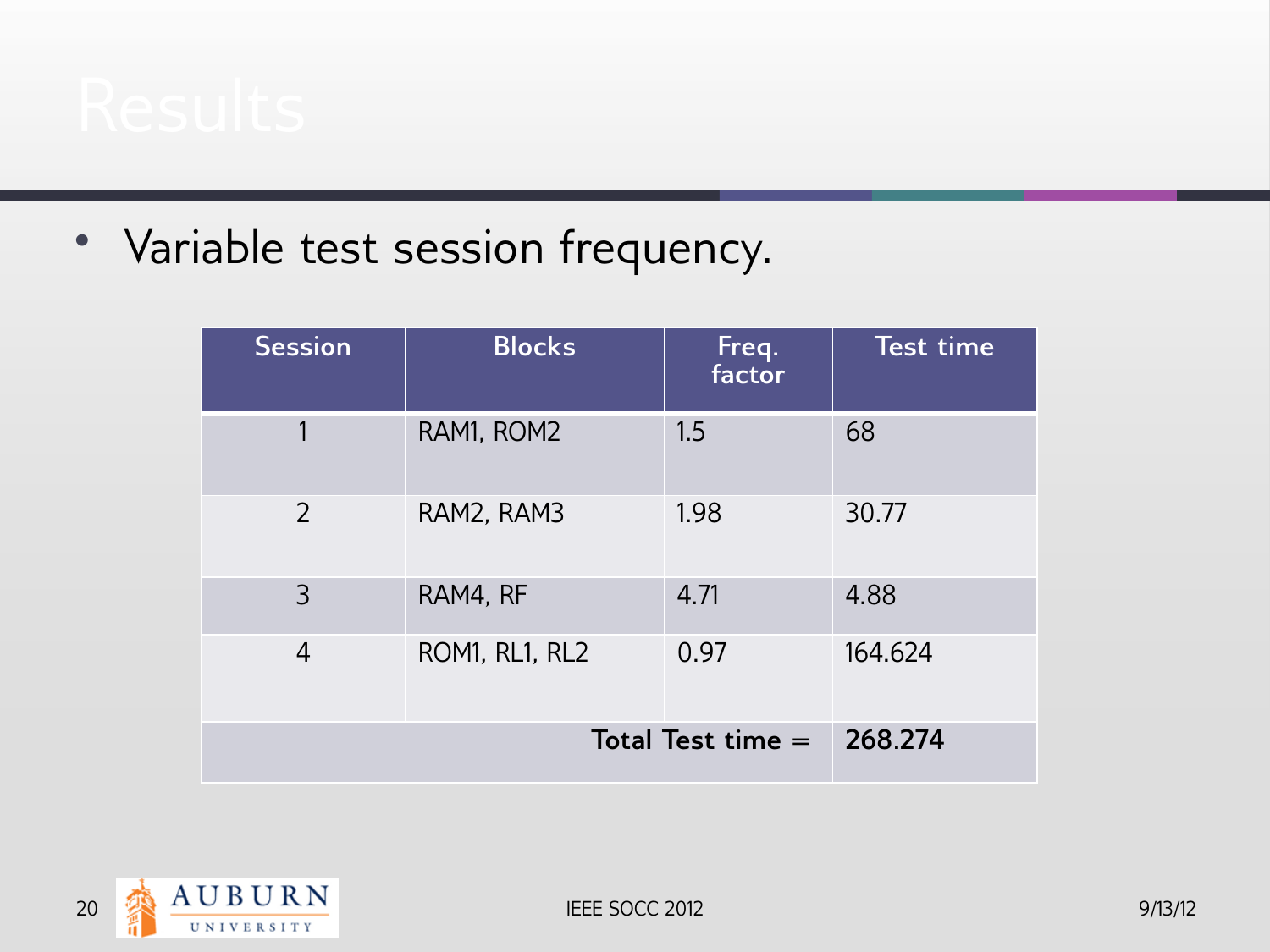

# Results
Variable test session frequency.
| Session | Blocks | Freq. factor | Test time |
| --- | --- | --- | --- |
| 1 | RAM1, ROM2 | 1.5 | 68 |
| 2 | RAM2, RAM3 | 1.98 | 30.77 |
| 3 | RAM4, RF | 4.71 | 4.88 |
| 4 | ROM1, RL1, RL2 | 0.97 | 164.624 |
| Total Test time = |  |  | 268.274 |
20
IEEE SOCC 2012
9/13/12